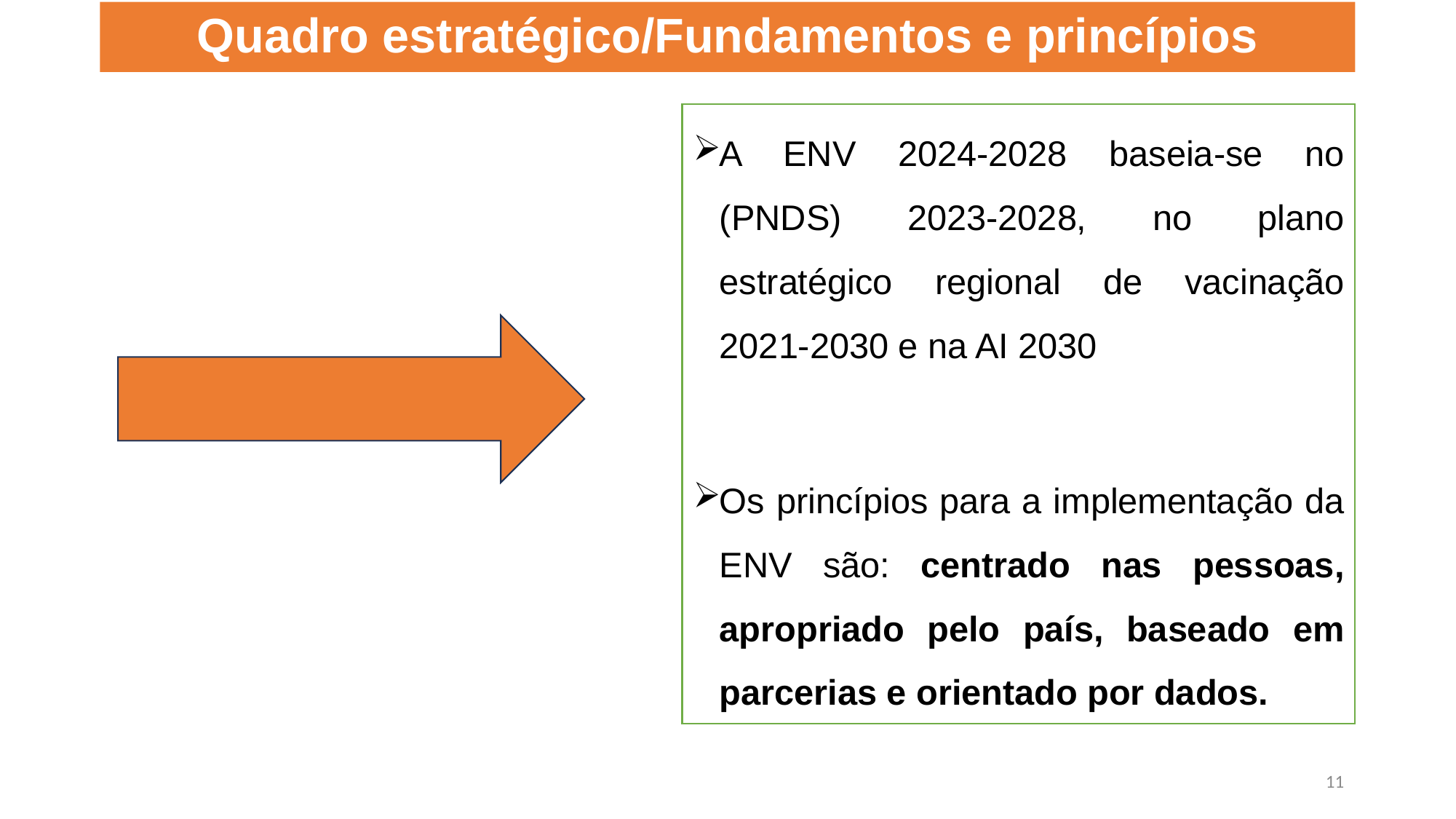

# Quadro estratégico/Fundamentos e princípios
A ENV 2024-2028 baseia-se no (PNDS) 2023-2028, no plano estratégico regional de vacinação 2021-2030 e na AI 2030

Os princípios para a implementação da ENV são: centrado nas pessoas, apropriado pelo país, baseado em parcerias e orientado por dados.

11